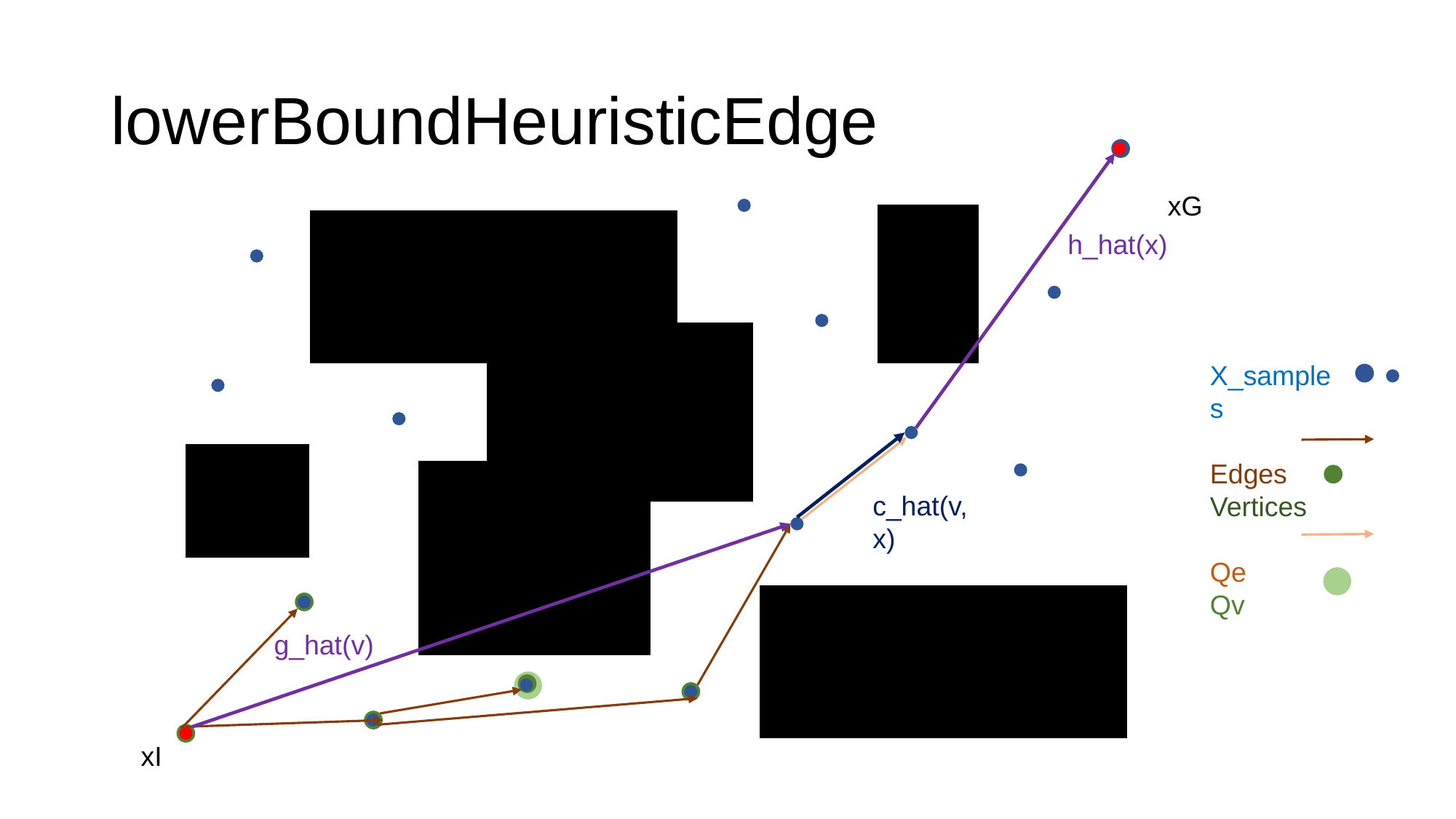

# lowerBoundHeuristicEdge

h_hat(x)
xG

X_samples

Edges
Vertices

Qe
Qv

c_hat(v,x)

g_hat(v)

xI